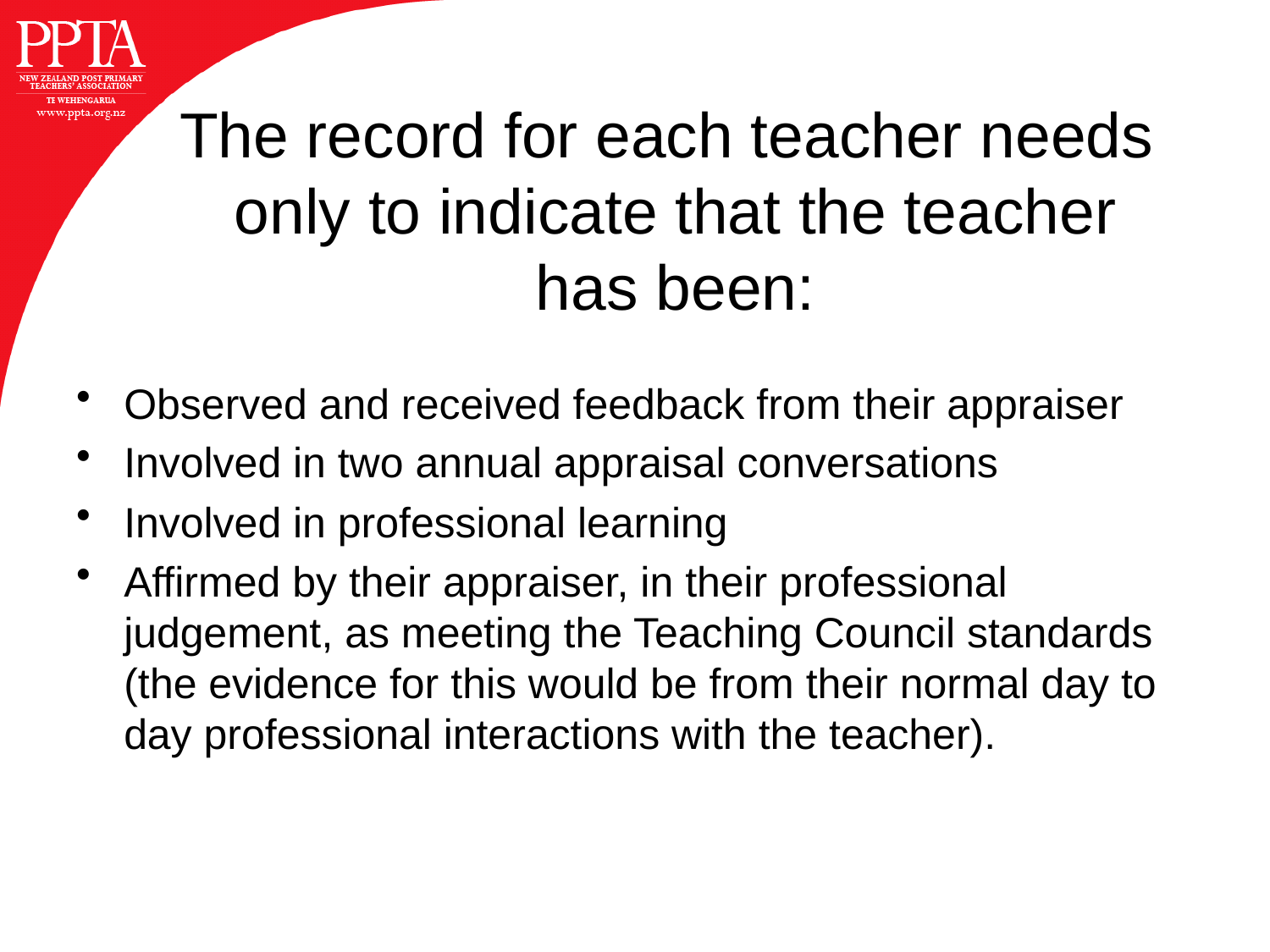

# The record for each teacher needs only to indicate that the teacher has been:
Observed and received feedback from their appraiser
Involved in two annual appraisal conversations
Involved in professional learning
Affirmed by their appraiser, in their professional judgement, as meeting the Teaching Council standards (the evidence for this would be from their normal day to day professional interactions with the teacher).